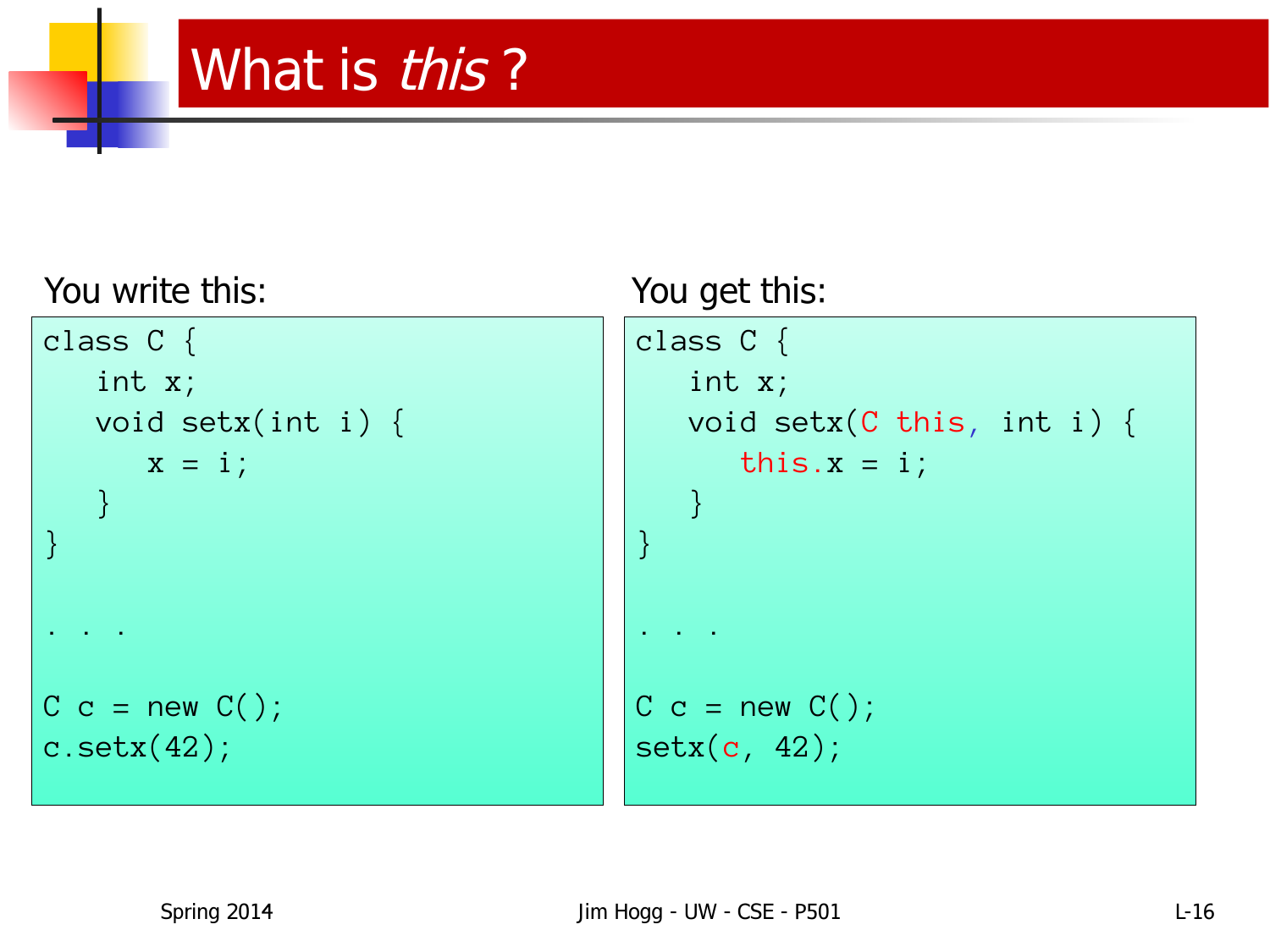

# What is this ?
You write this:
You get this:
class C {
   int x;
   void setx(int i) {
      x = i;
   }
}

. . .

C c = new C();
c.setx(42);
class C {
   int x;
   void setx(C this, int i) {
      this.x = i;
   }
}

. . .

C c = new C();
setx(c, 42);
Spring 2014
Jim Hogg - UW - CSE - P501
L-16